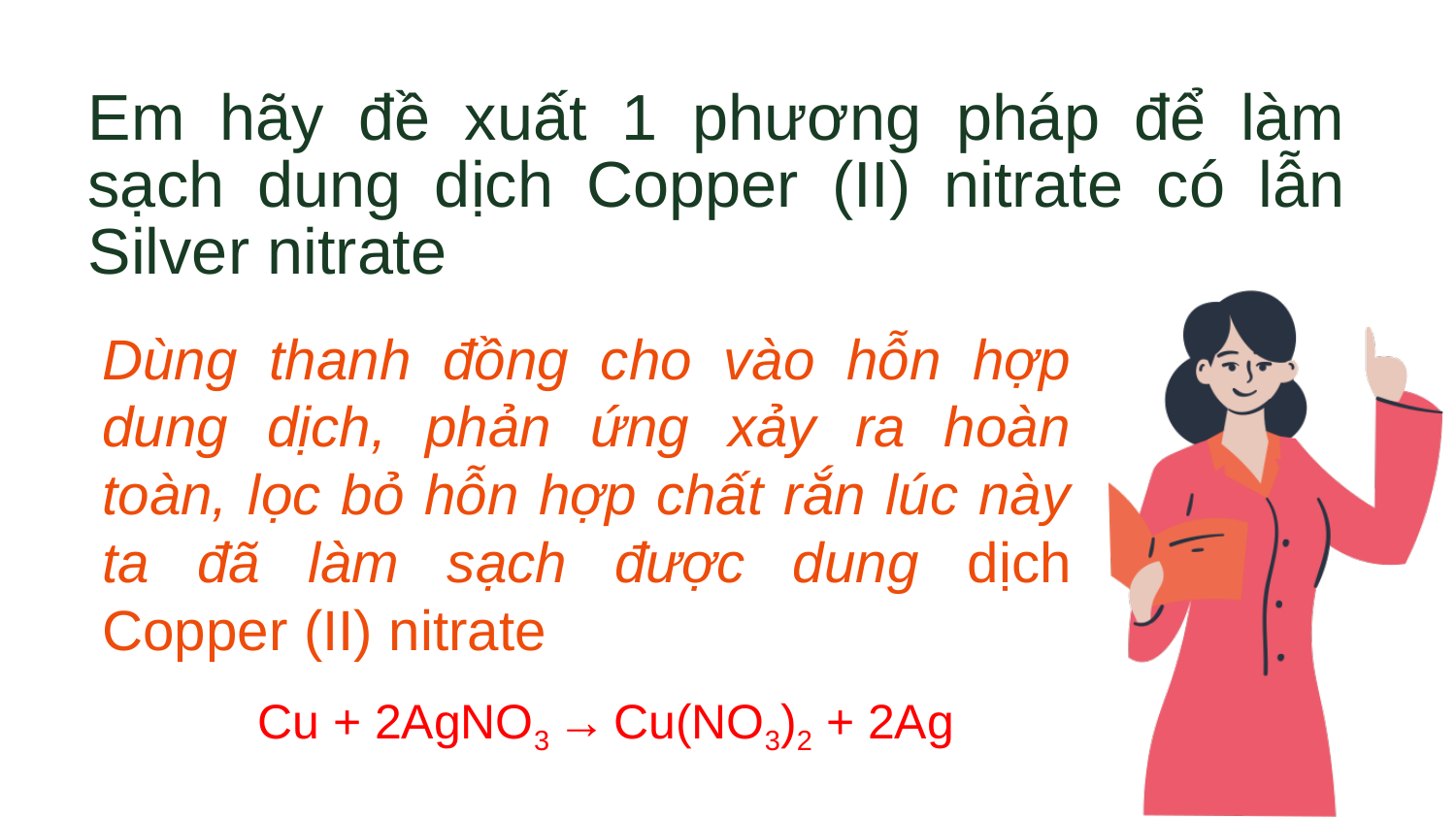

Em hãy đề xuất 1 phương pháp để làm sạch dung dịch Copper (II) nitrate có lẫn Silver nitrate

Dùng thanh đồng cho vào hỗn hợp dung dịch, phản ứng xảy ra hoàn toàn, lọc bỏ hỗn hợp chất rắn lúc này ta đã làm sạch được dung dịch Copper (II) nitrate
Cu + 2AgNO3 → Cu(NO3)2 + 2Ag